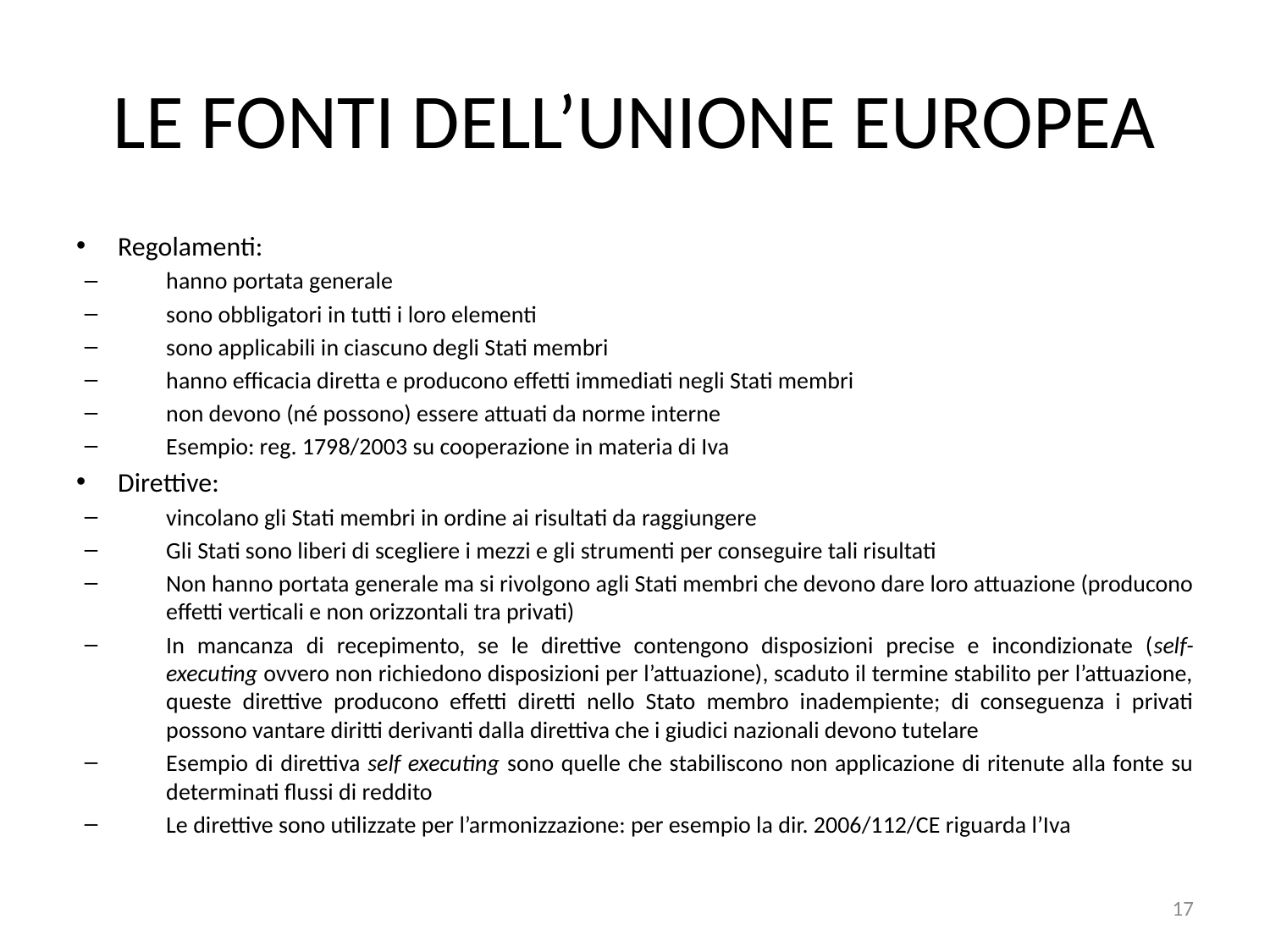

# Le fonti dell’Unione europea
Regolamenti:
hanno portata generale
sono obbligatori in tutti i loro elementi
sono applicabili in ciascuno degli Stati membri
hanno efficacia diretta e producono effetti immediati negli Stati membri
non devono (né possono) essere attuati da norme interne
Esempio: reg. 1798/2003 su cooperazione in materia di Iva
Direttive:
vincolano gli Stati membri in ordine ai risultati da raggiungere
Gli Stati sono liberi di scegliere i mezzi e gli strumenti per conseguire tali risultati
Non hanno portata generale ma si rivolgono agli Stati membri che devono dare loro attuazione (producono effetti verticali e non orizzontali tra privati)
In mancanza di recepimento, se le direttive contengono disposizioni precise e incondizionate (self-executing ovvero non richiedono disposizioni per l’attuazione), scaduto il termine stabilito per l’attuazione, queste direttive producono effetti diretti nello Stato membro inadempiente; di conseguenza i privati possono vantare diritti derivanti dalla direttiva che i giudici nazionali devono tutelare
Esempio di direttiva self executing sono quelle che stabiliscono non applicazione di ritenute alla fonte su determinati flussi di reddito
Le direttive sono utilizzate per l’armonizzazione: per esempio la dir. 2006/112/CE riguarda l’Iva
17